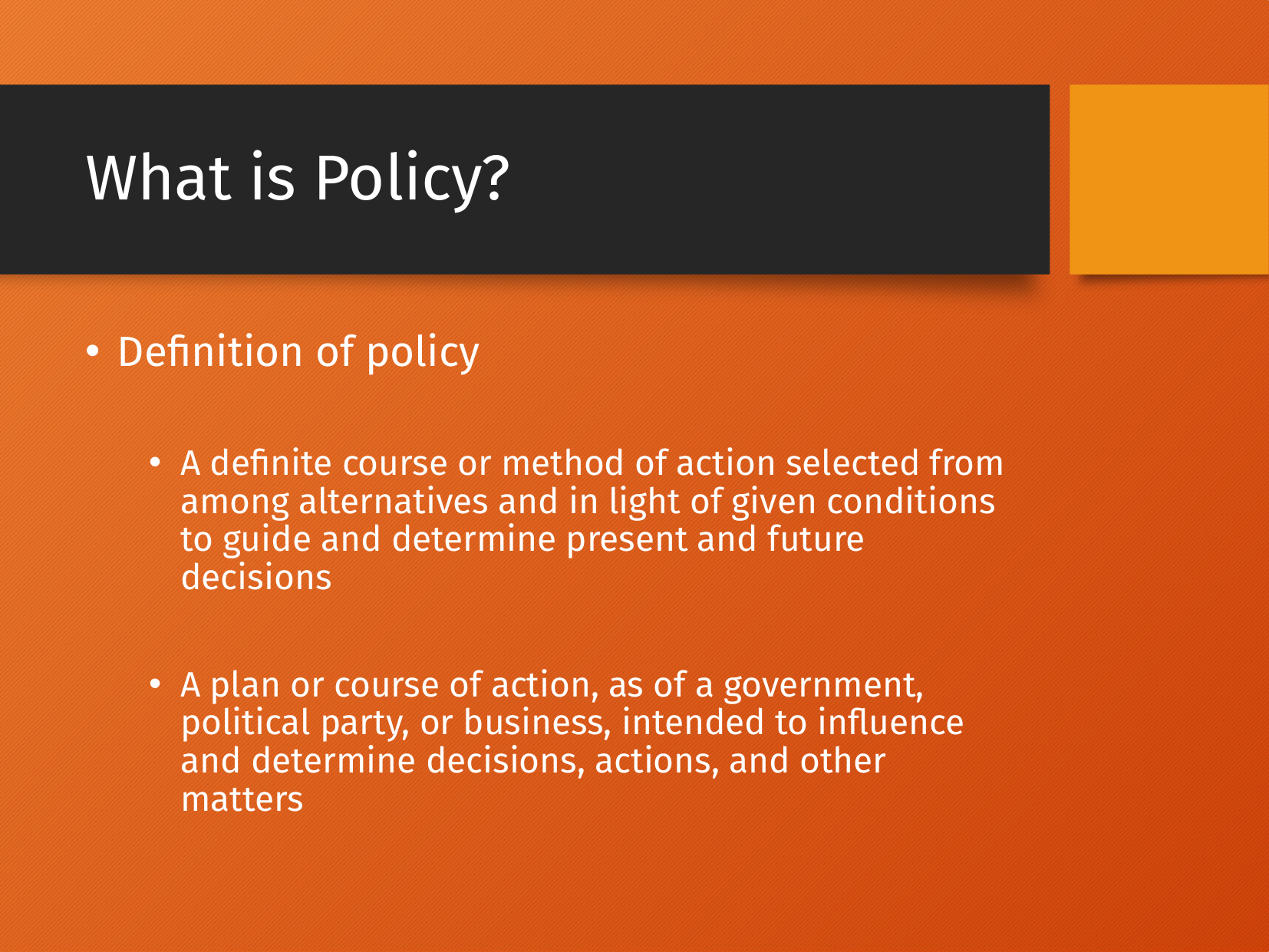

# What is Policy?
Definition of policy

A definite course or method of action selected from among alternatives and in light of given conditions to guide and determine present and future decisions

A plan or course of action, as of a government, political party, or business, intended to influence and determine decisions, actions, and other matters